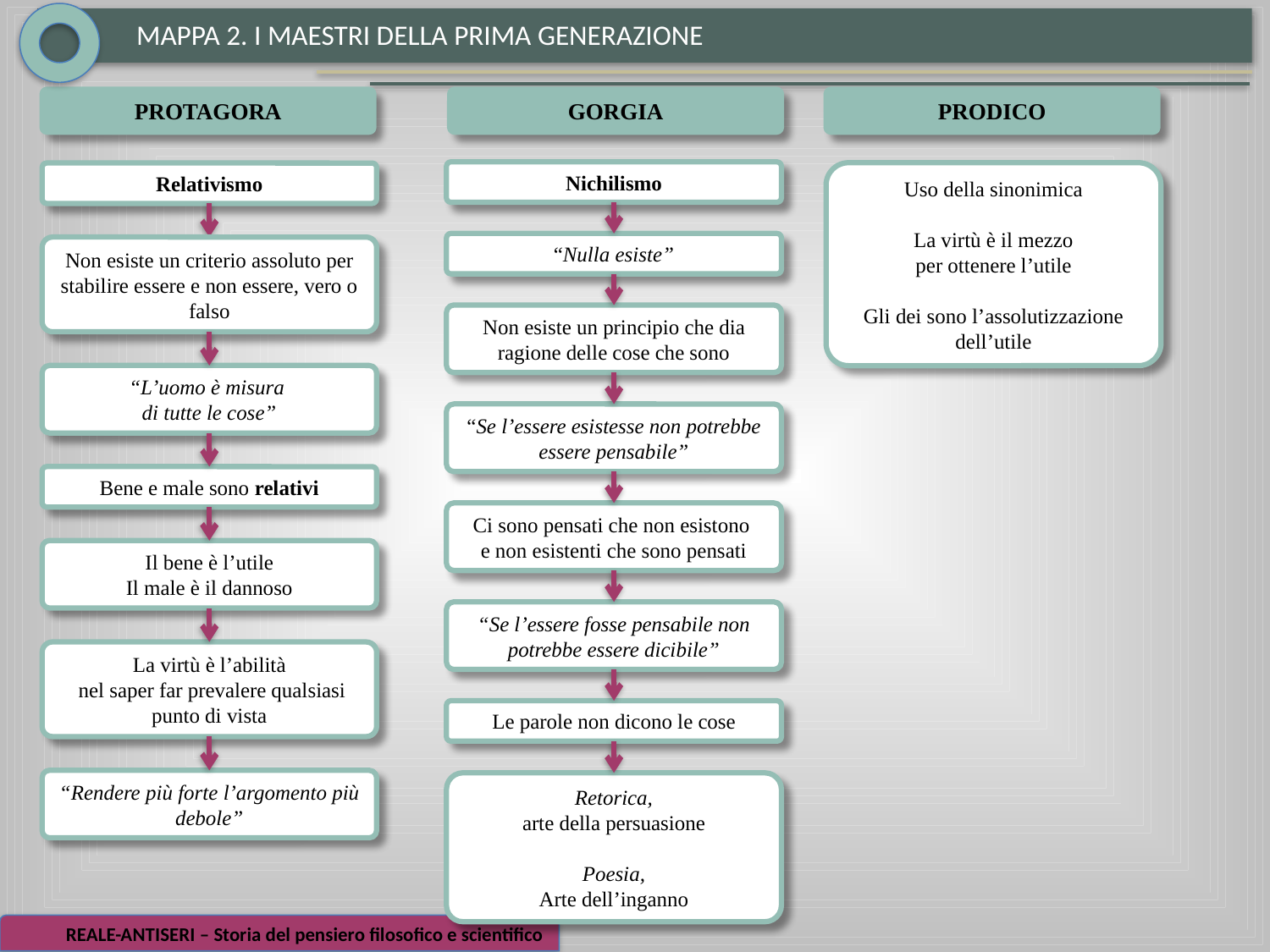

MAPPA 2. I MAESTRI DELLA PRIMA GENERAZIONE
PROTAGORA
GORGIA
PRODICO
Nichilismo
Uso della sinonimica

La virtù è il mezzo
per ottenere l’utile

Gli dei sono l’assolutizzazione
dell’utile
Relativismo
“Nulla esiste”
Non esiste un criterio assoluto per stabilire essere e non essere, vero o falso
Non esiste un principio che dia ragione delle cose che sono
“L’uomo è misura
di tutte le cose”
“Se l’essere esistesse non potrebbe essere pensabile”
Bene e male sono relativi
Ci sono pensati che non esistono
e non esistenti che sono pensati
Il bene è l’utile
Il male è il dannoso
“Se l’essere fosse pensabile non potrebbe essere dicibile”
La virtù è l’abilità
 nel saper far prevalere qualsiasi punto di vista
Le parole non dicono le cose
“Rendere più forte l’argomento più debole”
Retorica,
arte della persuasione

Poesia,
Arte dell’inganno